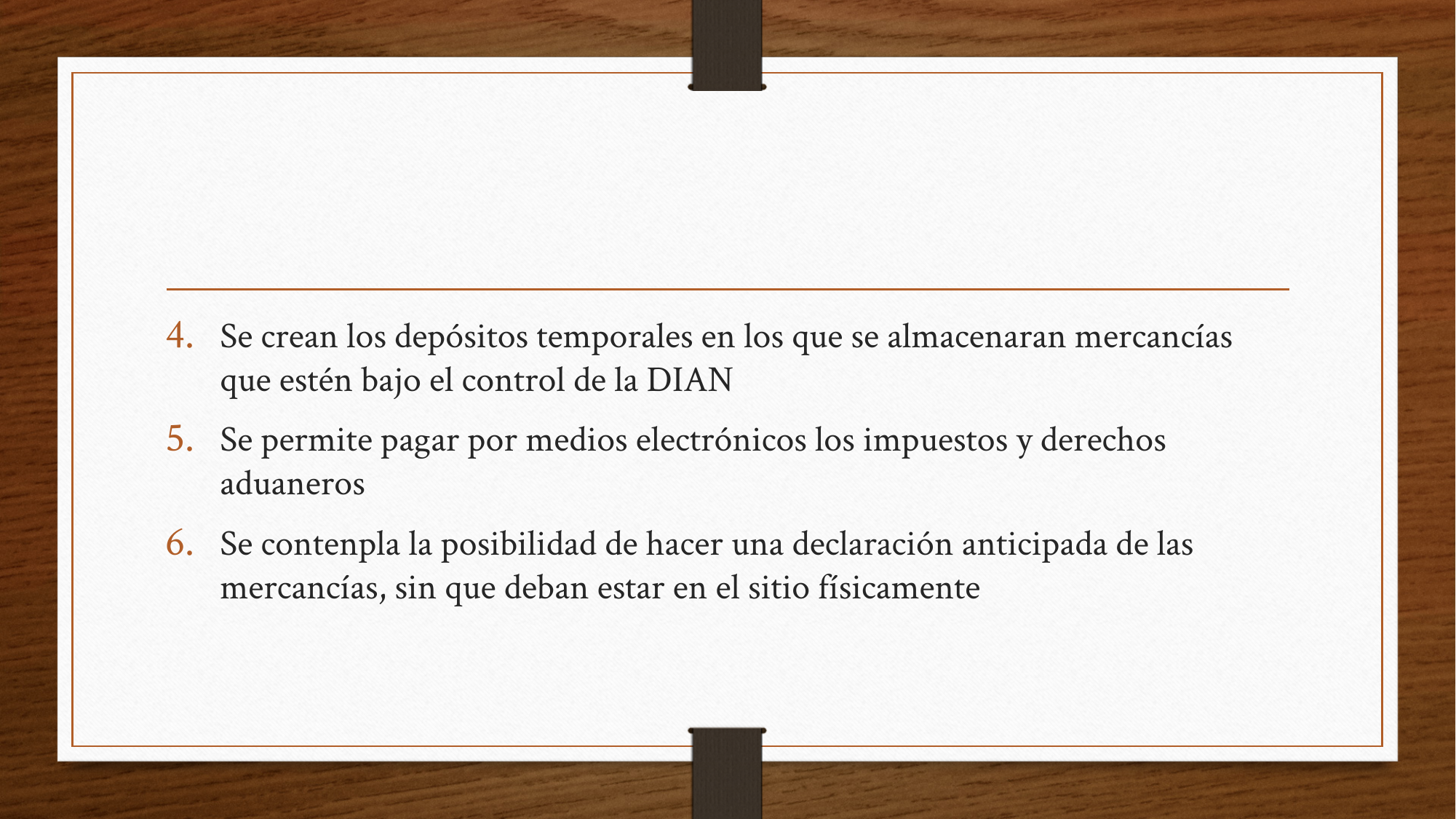

#
Se crean los depósitos temporales en los que se almacenaran mercancías que estén bajo el control de la DIAN
Se permite pagar por medios electrónicos los impuestos y derechos aduaneros
Se contenpla la posibilidad de hacer una declaración anticipada de las mercancías, sin que deban estar en el sitio físicamente